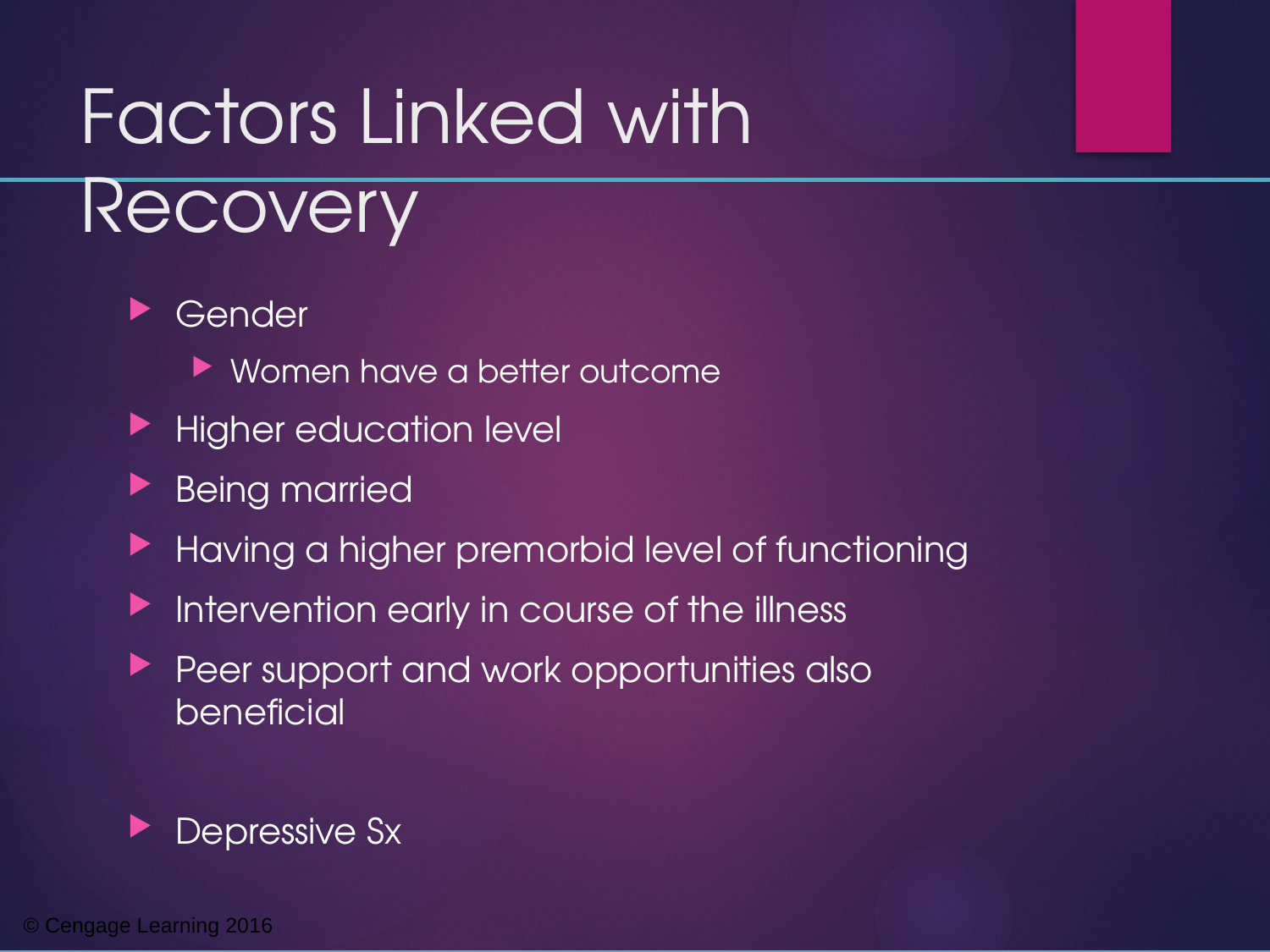

# Factors Linked with Recovery
Gender
Women have a better outcome
Higher education level
Being married
Having a higher premorbid level of functioning
Intervention early in course of the illness
Peer support and work opportunities also beneficial

Depressive Sx